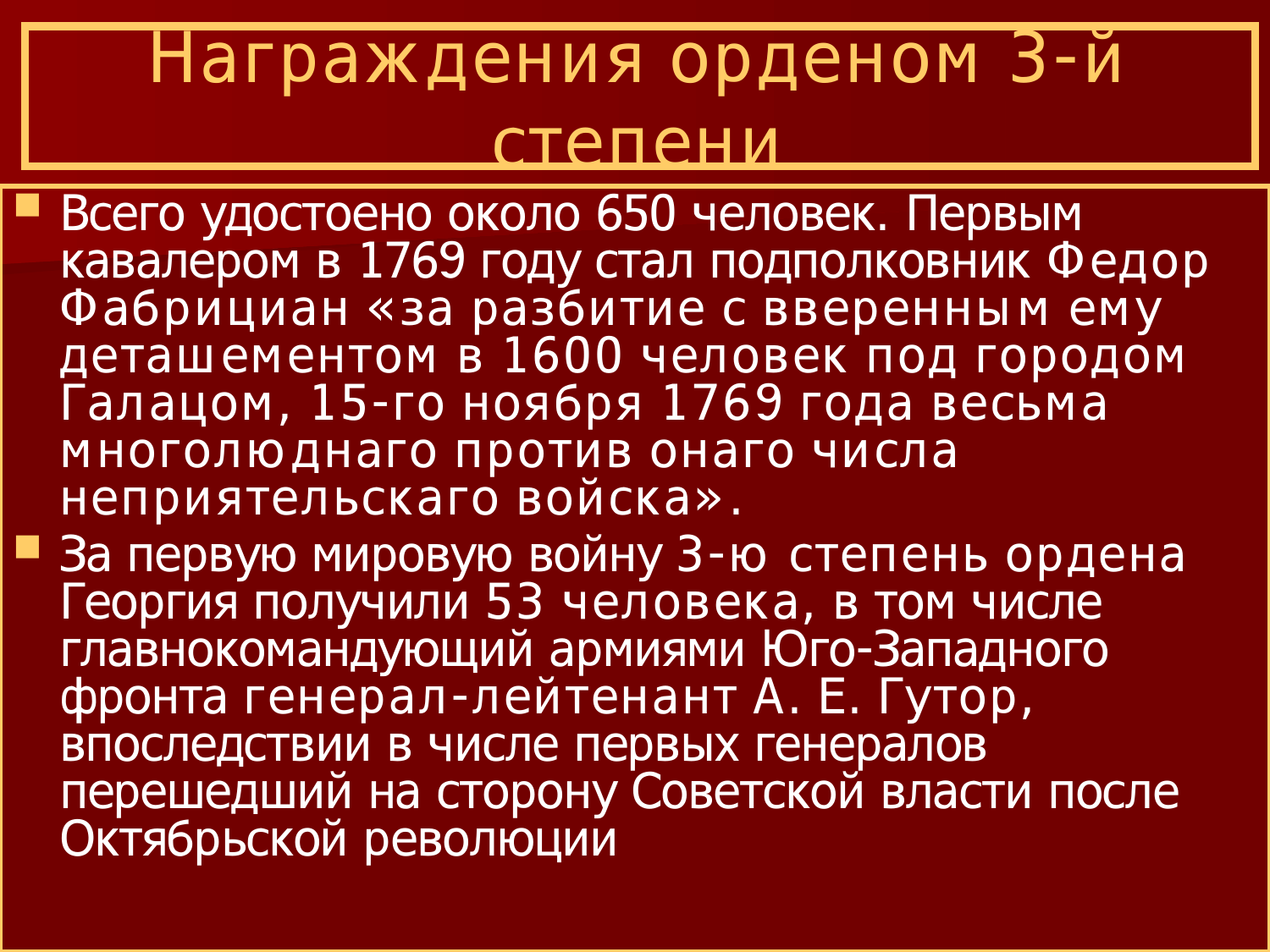

# Награждения орденом 3-й степени
Всего удостоено около 650 человек. Первым кавалером в 1769 году стал подполковник Федор Фабрициан «за разбитие с вверенным ему деташементом в 1600 человек под городом Галацом, 15-го ноября 1769 года весьма многолюднаго против онаго числа неприятельскаго войска».
За первую мировую войну 3-ю степень ордена Георгия получили 53 человека, в том числе главнокомандующий армиями Юго-Западного фронта генерал-лейтенант А. Е. Гутор, впоследствии в числе первых генералов перешедший на сторону Советской власти после Октябрьской революции